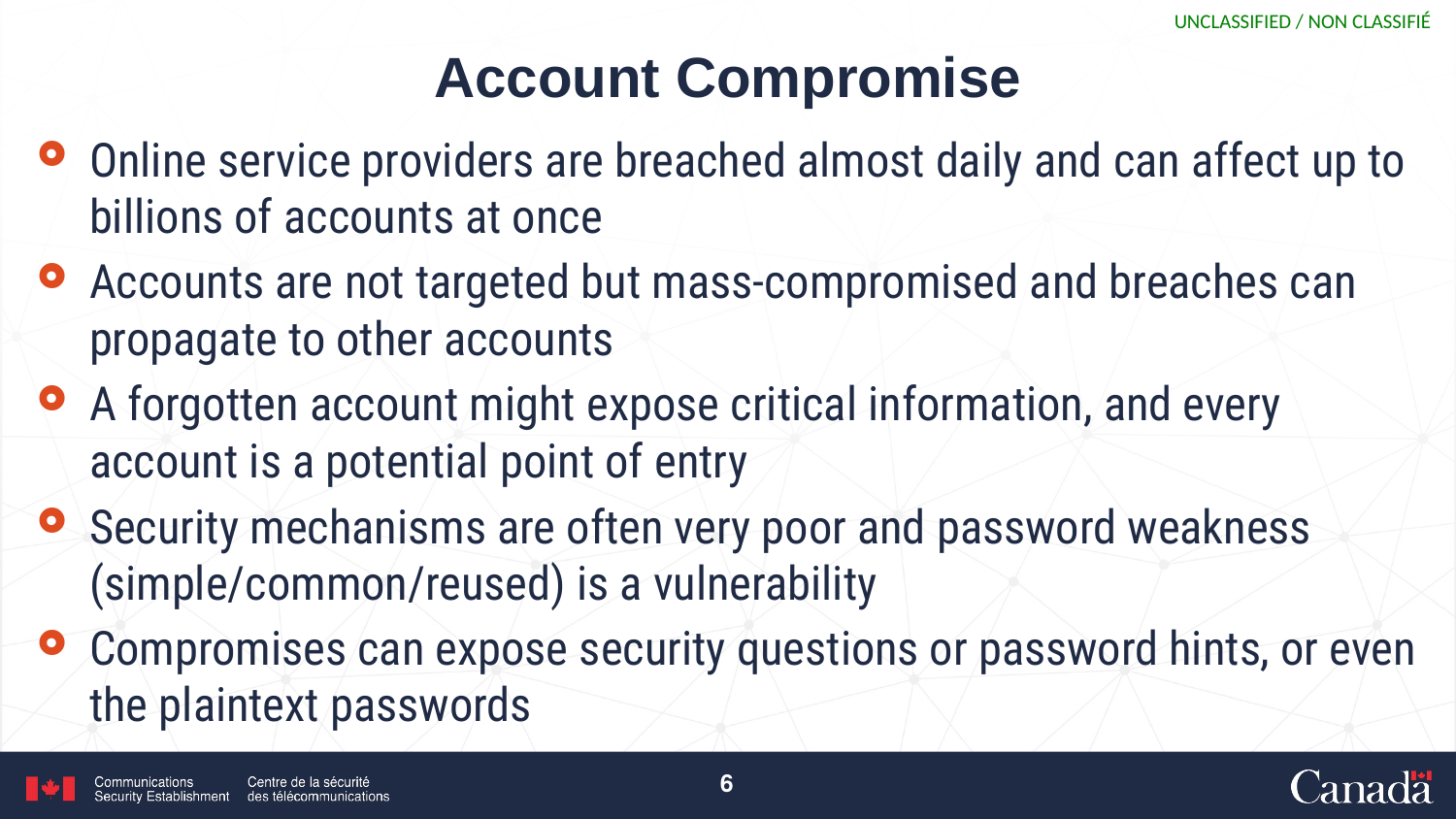

# Account Compromise
Online service providers are breached almost daily and can affect up to billions of accounts at once
Accounts are not targeted but mass-compromised and breaches can propagate to other accounts
A forgotten account might expose critical information, and every account is a potential point of entry
Security mechanisms are often very poor and password weakness (simple/common/reused) is a vulnerability
Compromises can expose security questions or password hints, or even the plaintext passwords